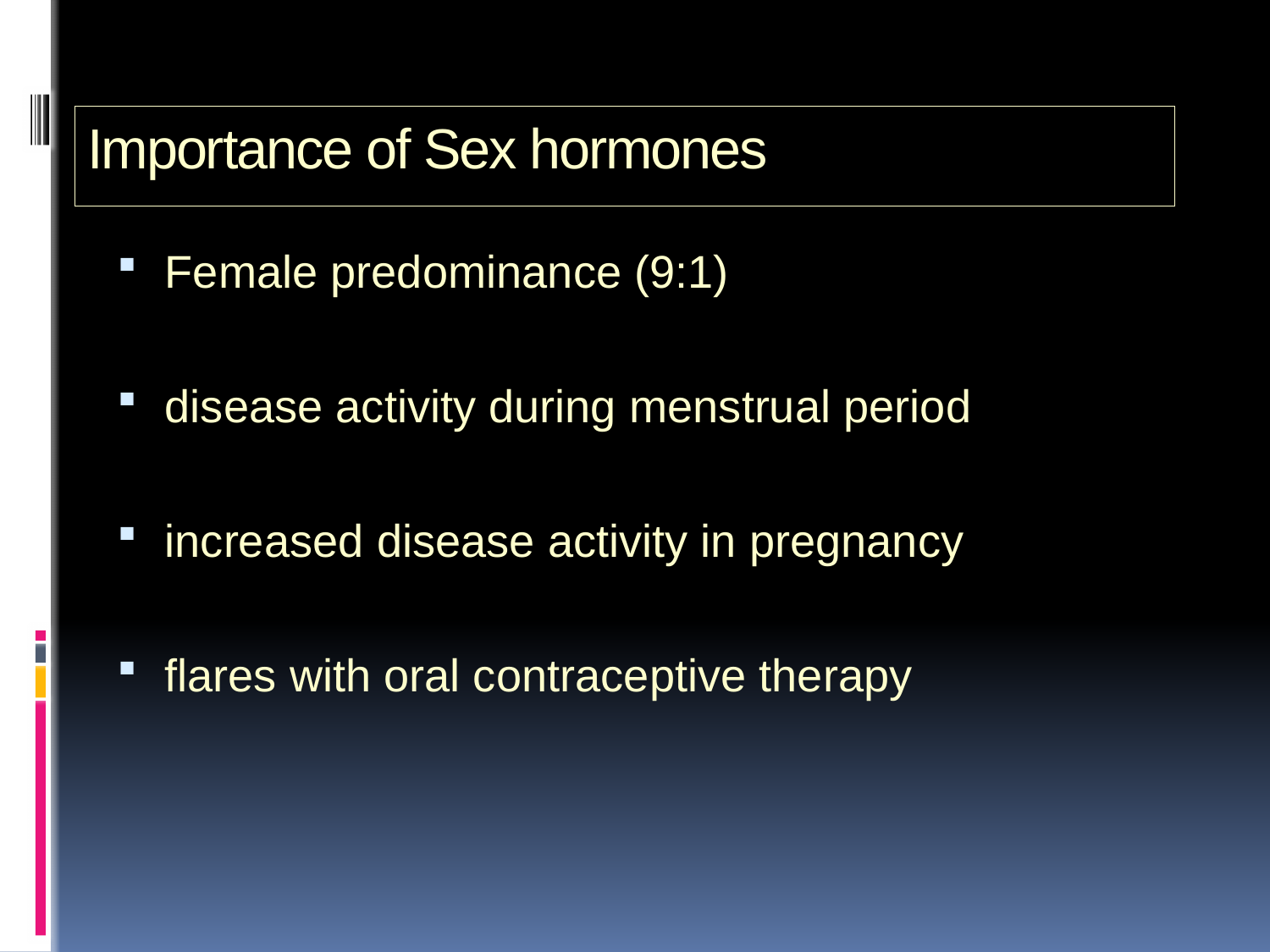

# Importance of Sex hormones
Female predominance (9:1)

disease activity during menstrual period

increased disease activity in pregnancy

flares with oral contraceptive therapy